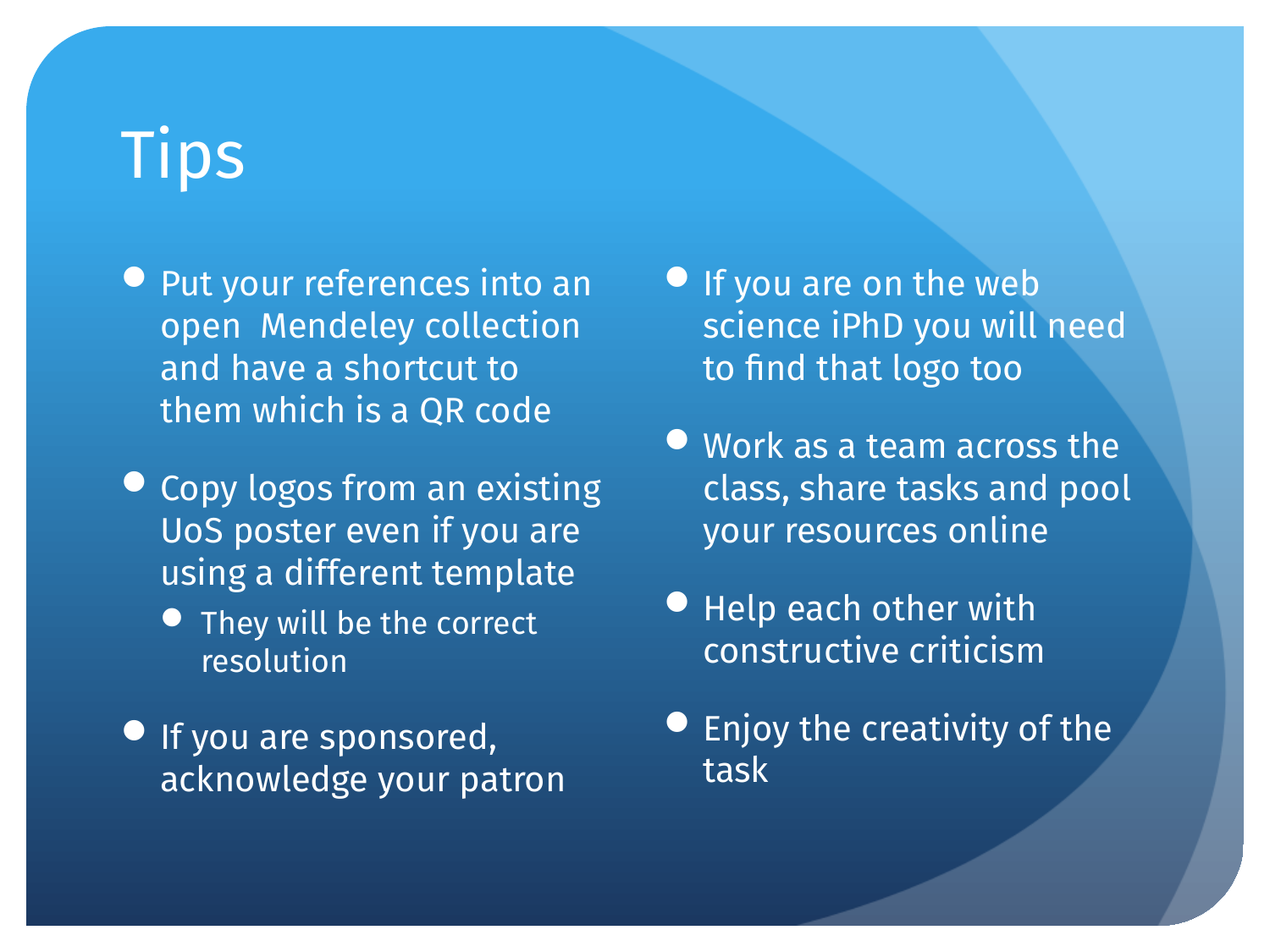

# Tips
Put your references into an open  Mendeley collection and have a shortcut to them which is a QR code
Copy logos from an existing UoS poster even if you are using a different template
They will be the correct resolution
If you are sponsored, acknowledge your patron
If you are on the web science iPhD you will need to find that logo too
Work as a team across the class, share tasks and pool your resources online
Help each other with constructive criticism
Enjoy the creativity of the task